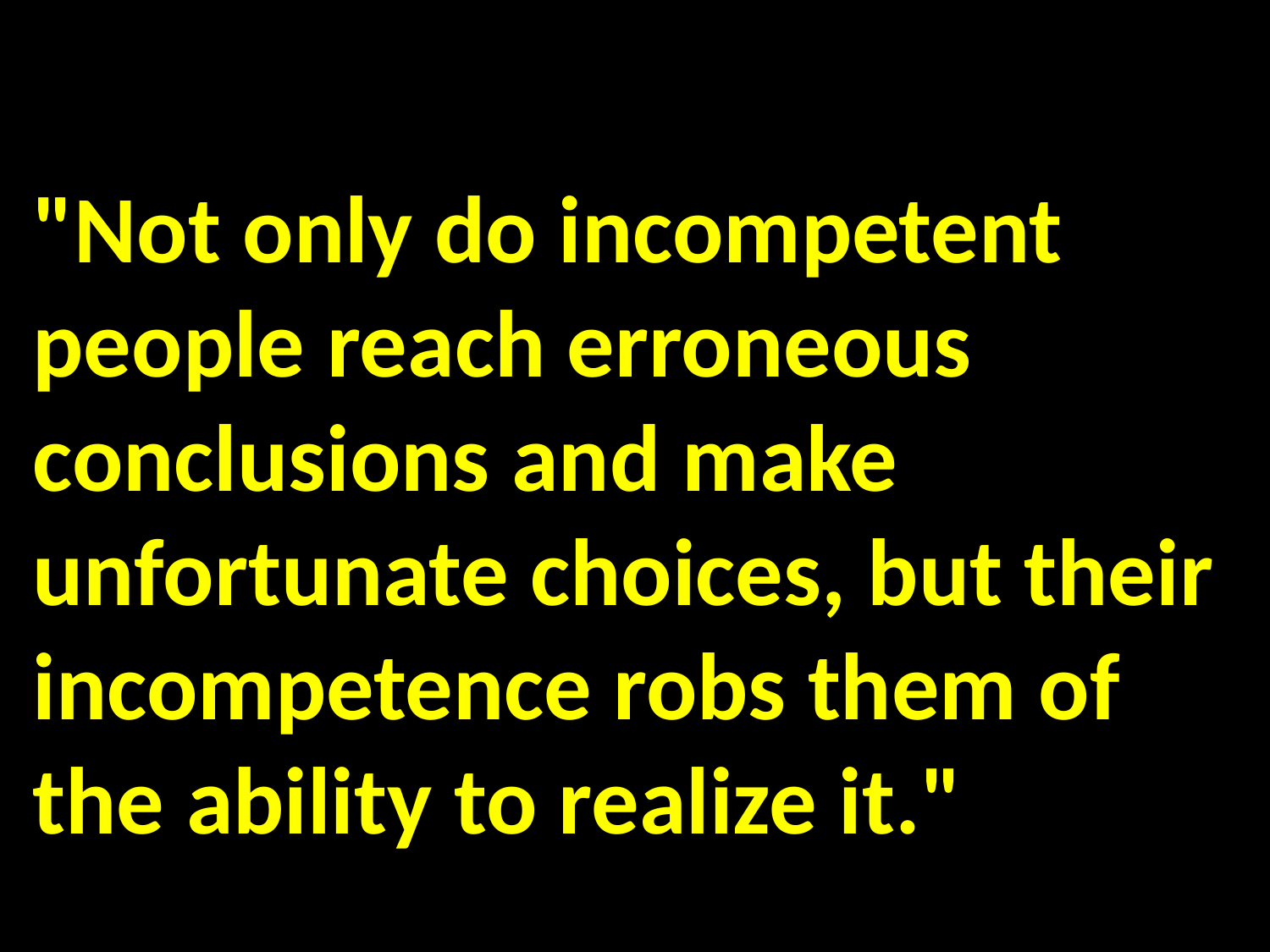

#
"Not only do incompetent people reach erroneous conclusions and make unfortunate choices, but their incompetence robs them of the ability to realize it."